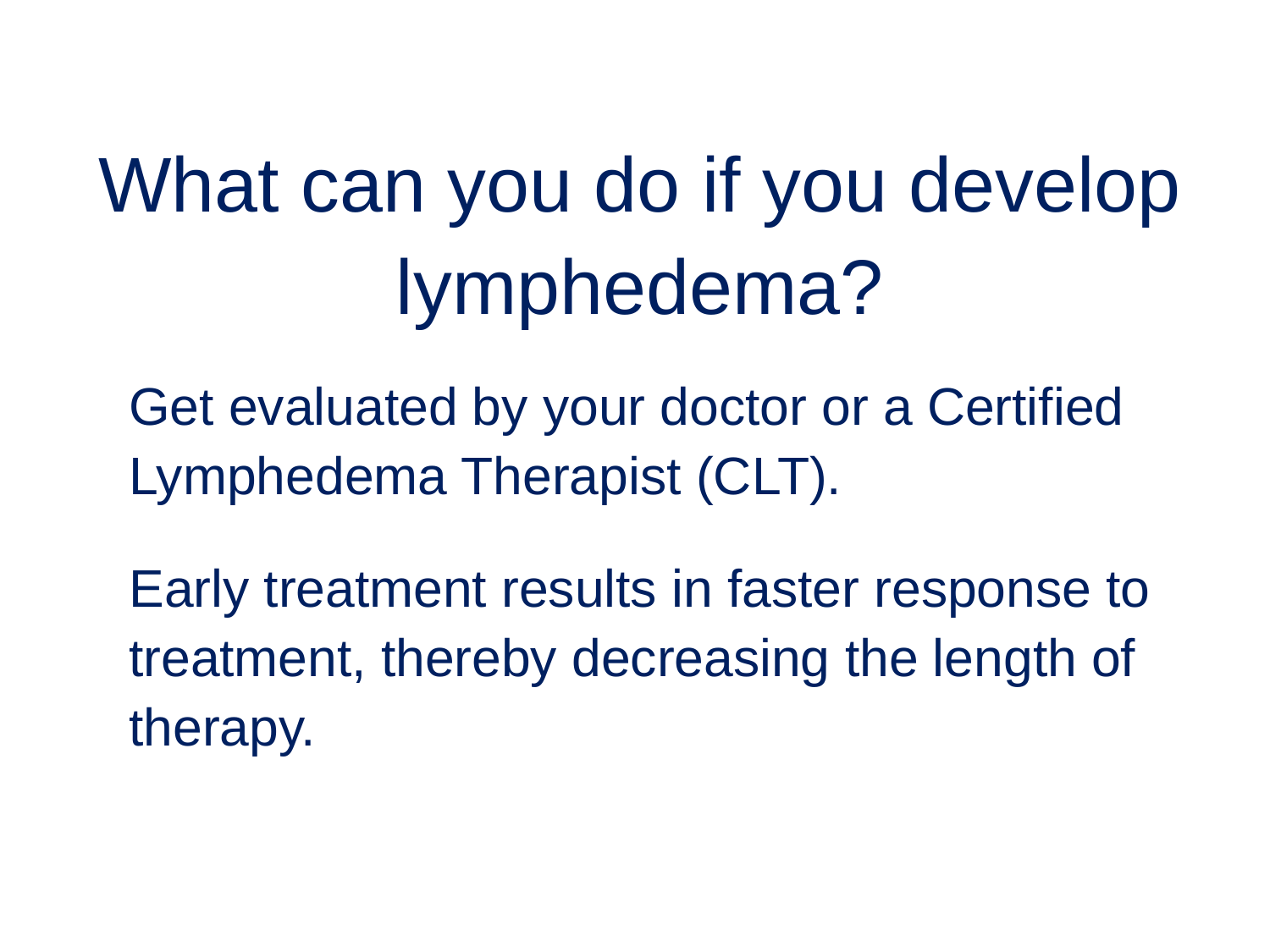

# What can you do if you develop lymphedema?
Get evaluated by your doctor or a Certified Lymphedema Therapist (CLT).
Early treatment results in faster response to treatment, thereby decreasing the length of therapy.